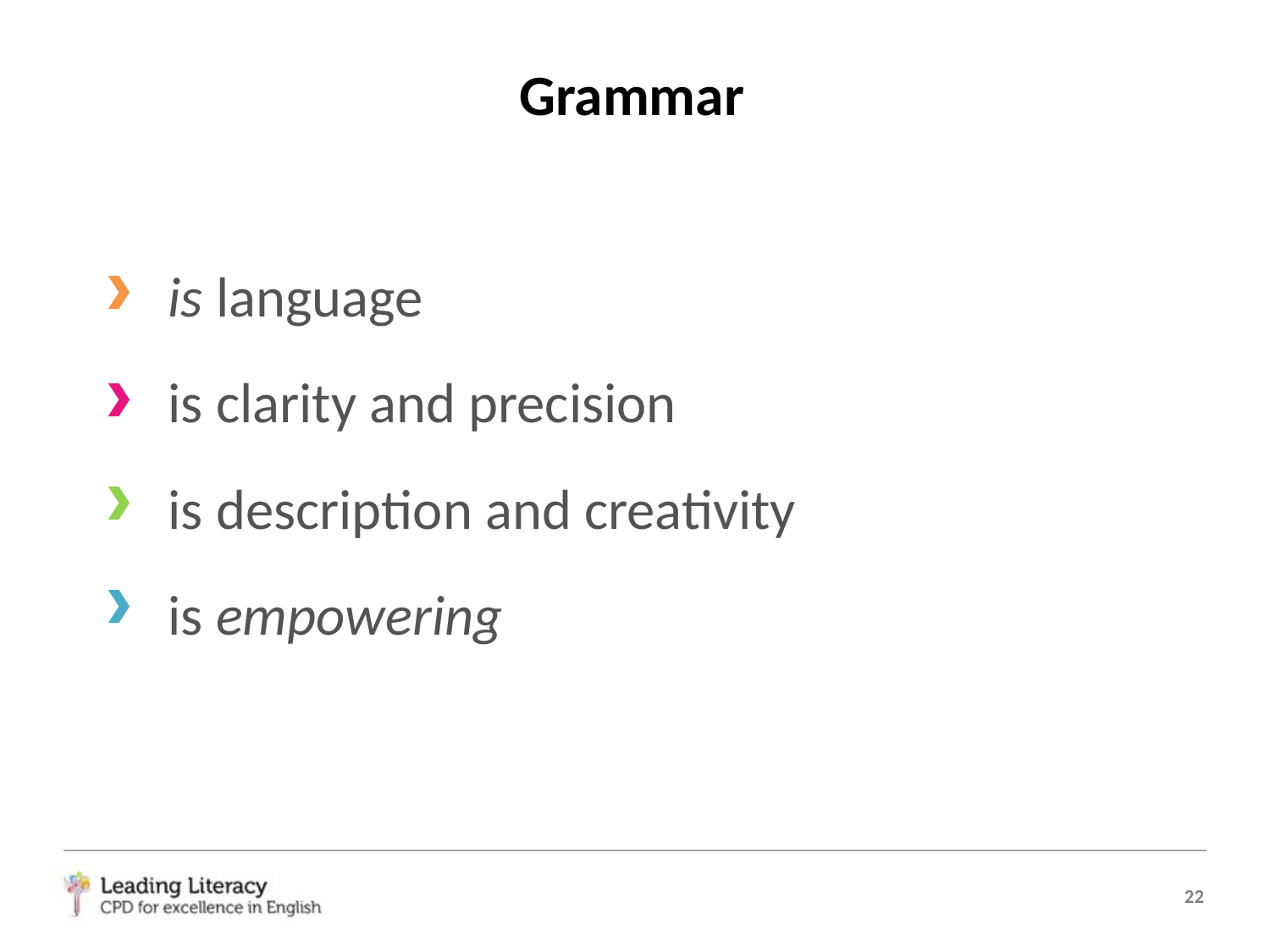

# Grammar
is language
is clarity and precision
is description and creativity
is empowering